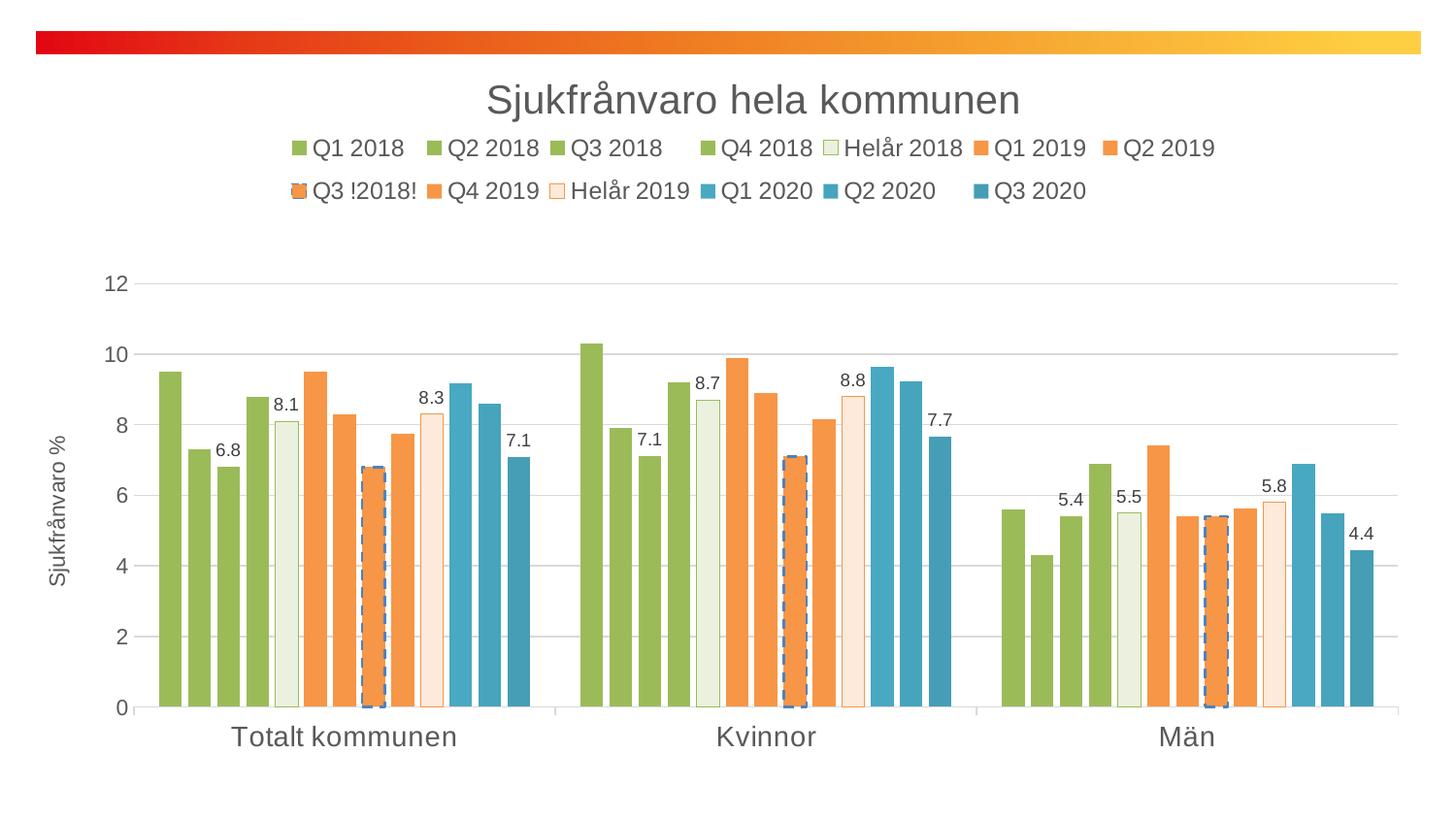

### Chart: Sjukfrånvaro hela kommunen

| Category | Q1 2018 | Q2 2018 | Q3 2018 | Q4 2018 | Helår 2018 | Q1 2019 | Q2 2019 | Q3 !2018! | Q4 2019 | Helår 2019 | Q1 2020 | Q2 2020 | Q3 2020  |
|---|---|---|---|---|---|---|---|---|---|---|---|---|---|
| Totalt kommunen | 9.5 | 7.3 | 6.8 | 8.8 | 8.1 | 9.5 | 8.3 | 6.8 | 7.73 | 8.3 | 9.17 | 8.59 | 7.08 |
| Kvinnor | 10.3 | 7.9 | 7.1 | 9.2 | 8.7 | 9.9 | 8.9 | 7.1 | 8.17 | 8.8 | 9.65 | 9.23 | 7.67 |
| Män | 5.6 | 4.3 | 5.4 | 6.9 | 5.5 | 7.4 | 5.4 | 5.4 | 5.63 | 5.8 | 6.88 | 5.49 | 4.43 |